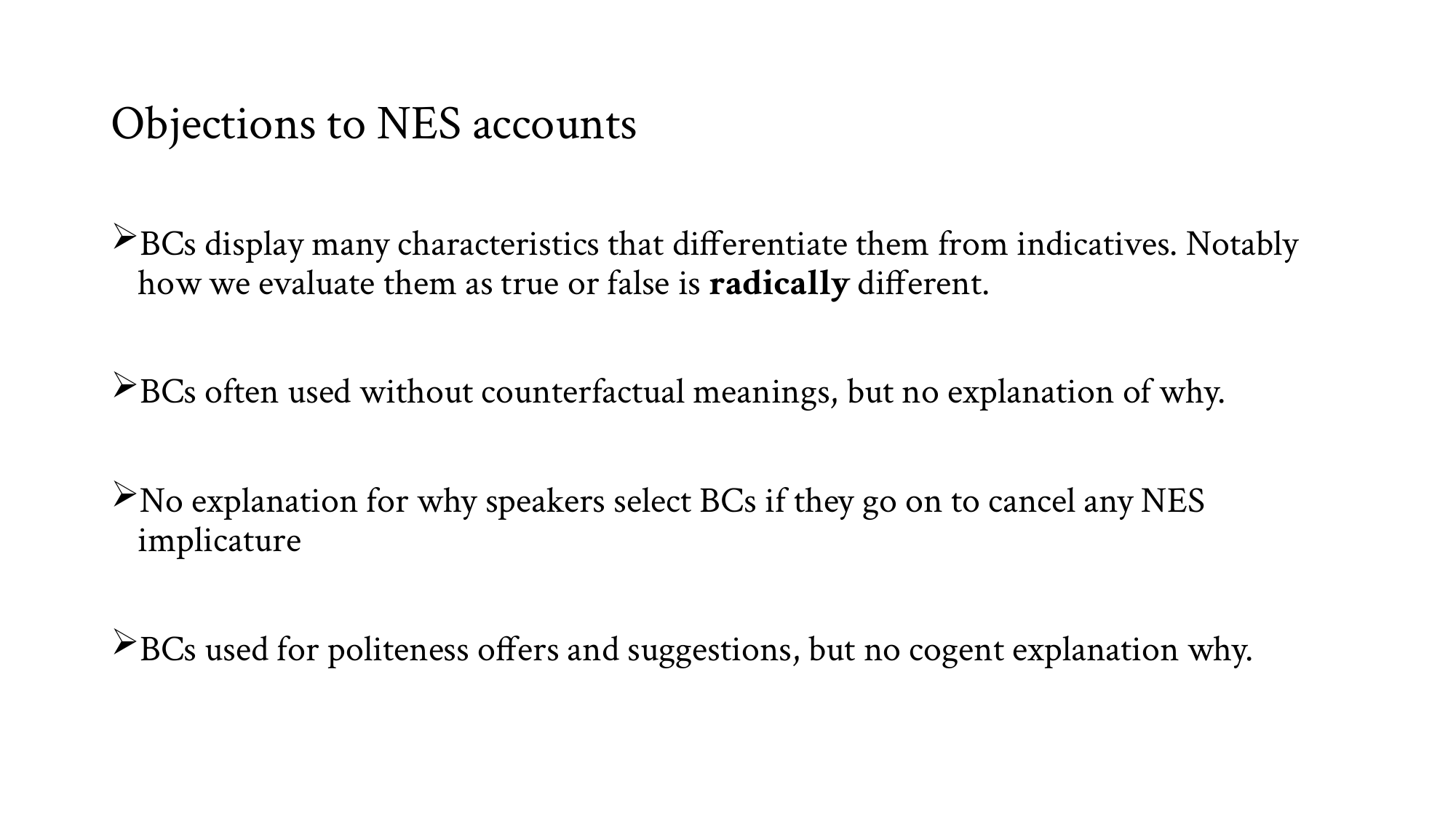

# Objections to NES accounts
BCs display many characteristics that differentiate them from indicatives. Notably how we evaluate them as true or false is radically different.

BCs often used without counterfactual meanings, but no explanation of why.

No explanation for why speakers select BCs if they go on to cancel any NES implicature

BCs used for politeness offers and suggestions, but no cogent explanation why.